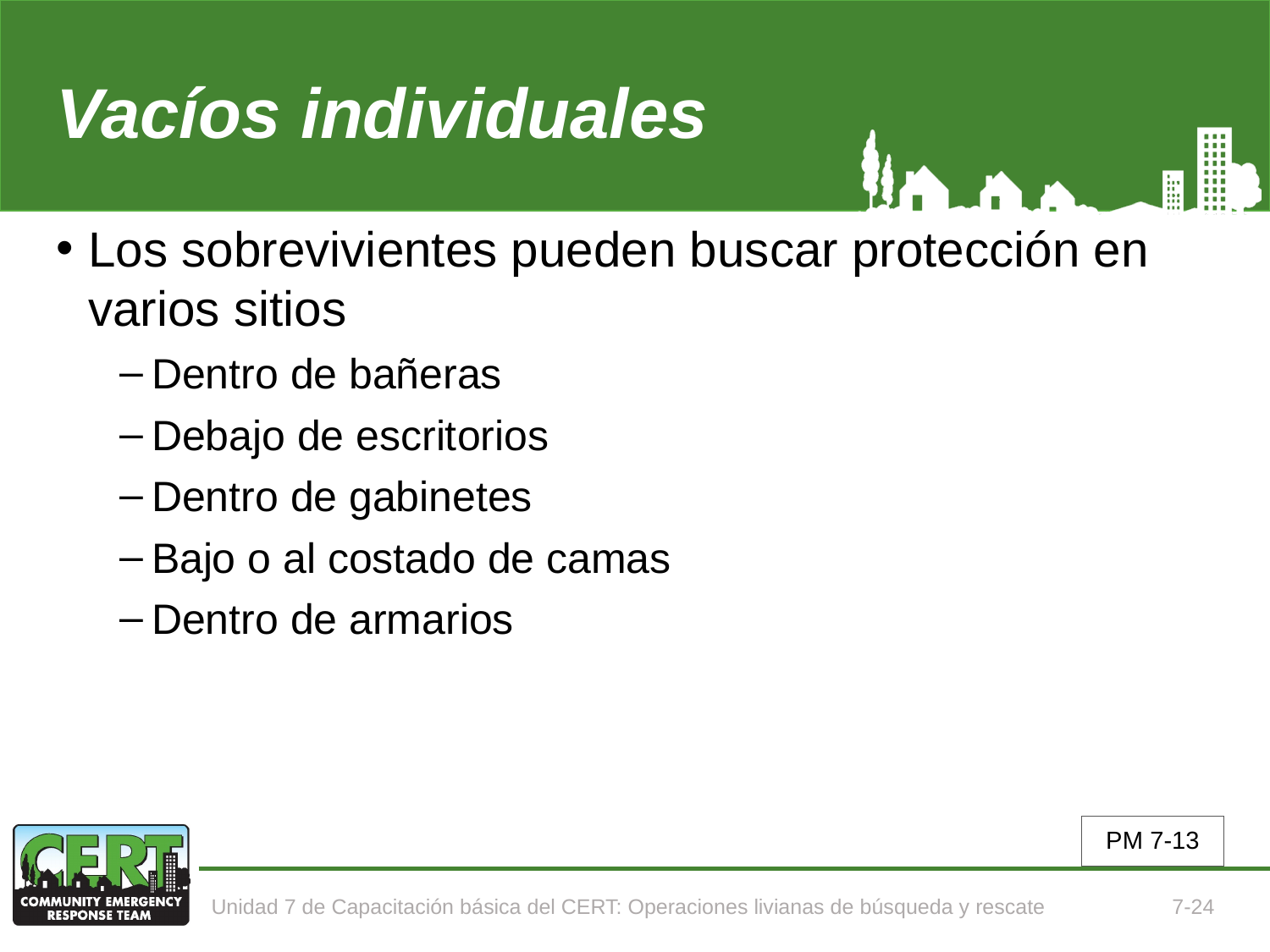

# Vacíos individuales
Los sobrevivientes pueden buscar protección en varios sitios
Dentro de bañeras
Debajo de escritorios
Dentro de gabinetes
Bajo o al costado de camas
Dentro de armarios

PM 7-13
Unidad 7 de Capacitación básica del CERT: Operaciones livianas de búsqueda y rescate
7-24